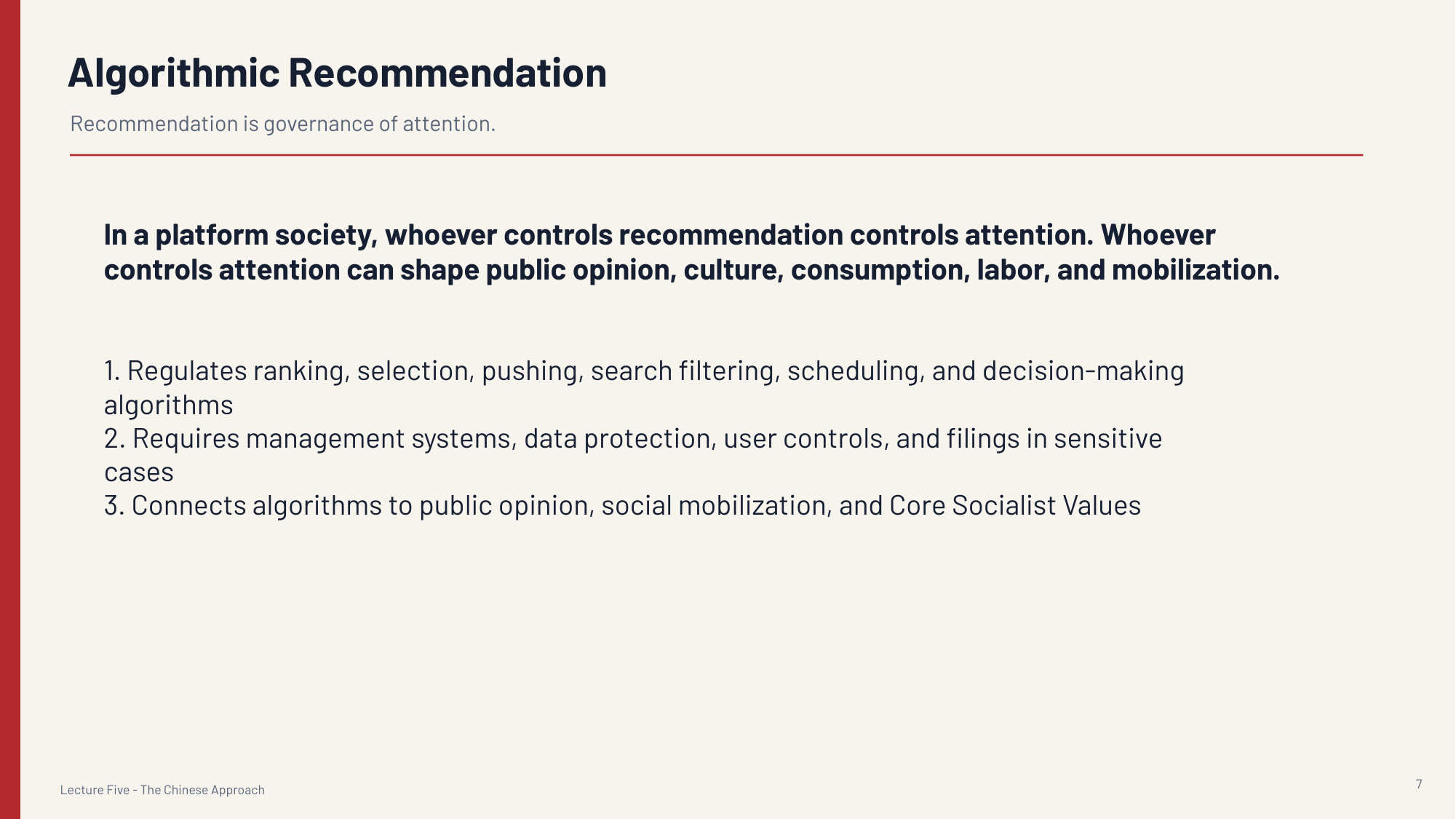

Algorithmic Recommendation
Recommendation is governance of attention.

In a platform society, whoever controls recommendation controls attention. Whoever controls attention can shape public opinion, culture, consumption, labor, and mobilization.
1. Regulates ranking, selection, pushing, search filtering, scheduling, and decision-making algorithms
2. Requires management systems, data protection, user controls, and filings in sensitive cases
3. Connects algorithms to public opinion, social mobilization, and Core Socialist Values
7
Lecture Five - The Chinese Approach